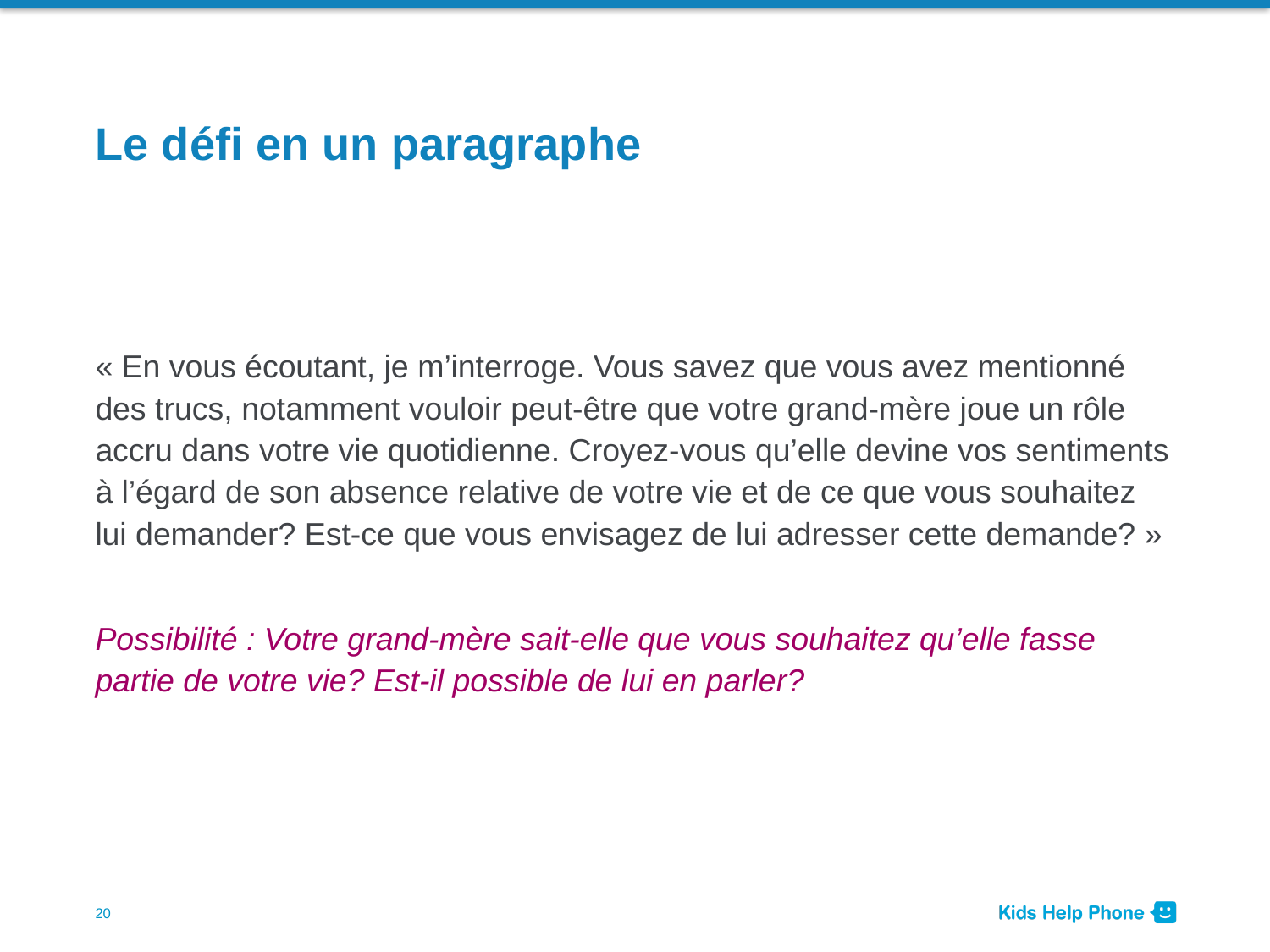

# Le défi en un paragraphe
« En vous écoutant, je m’interroge. Vous savez que vous avez mentionné des trucs, notamment vouloir peut-être que votre grand-mère joue un rôle accru dans votre vie quotidienne. Croyez-vous qu’elle devine vos sentiments à l’égard de son absence relative de votre vie et de ce que vous souhaitez lui demander? Est-ce que vous envisagez de lui adresser cette demande? »

Possibilité : Votre grand-mère sait-elle que vous souhaitez qu’elle fasse partie de votre vie? Est-il possible de lui en parler?